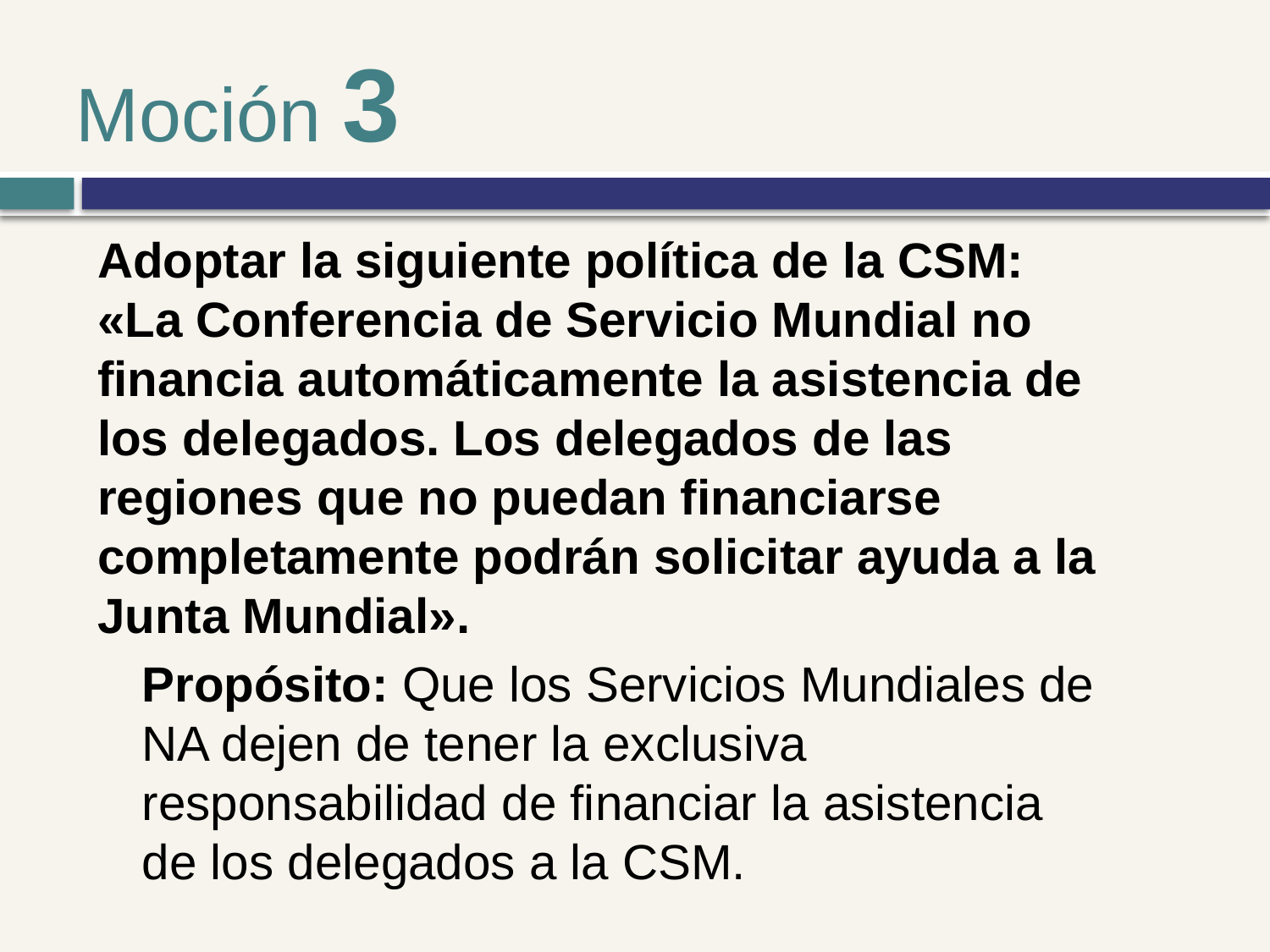

# Moción 3
Adoptar la siguiente política de la CSM: «La Conferencia de Servicio Mundial no financia automáticamente la asistencia de los delegados. Los delegados de las regiones que no puedan financiarse completamente podrán solicitar ayuda a la Junta Mundial».
Propósito: Que los Servicios Mundiales de NA dejen de tener la exclusiva responsabilidad de financiar la asistencia de los delegados a la CSM.